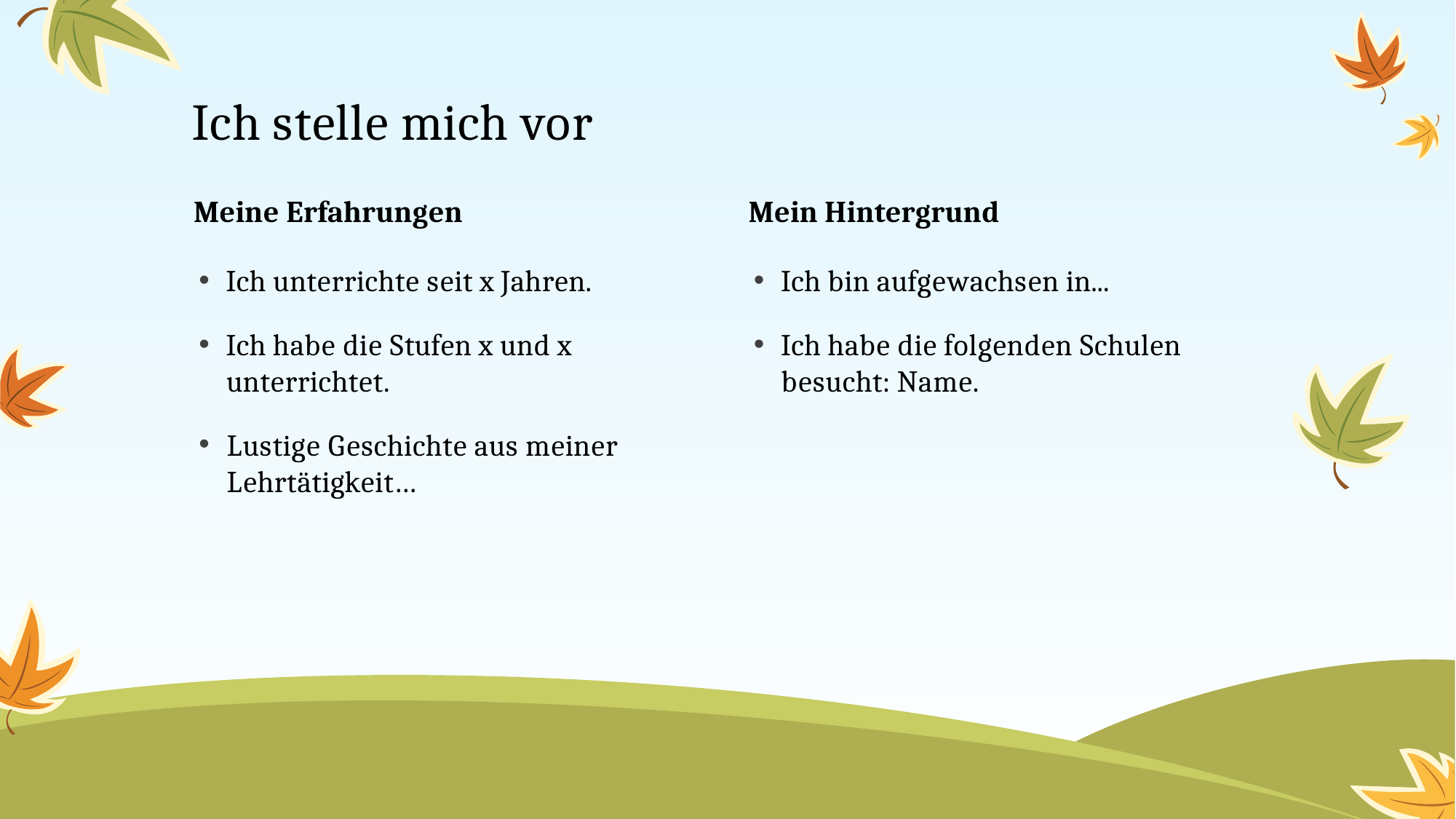

# Ich stelle mich vor
Meine Erfahrungen
Mein Hintergrund
Ich unterrichte seit x Jahren.
Ich habe die Stufen x und x unterrichtet.
Lustige Geschichte aus meiner Lehrtätigkeit…
Ich bin aufgewachsen in...
Ich habe die folgenden Schulen besucht: Name.